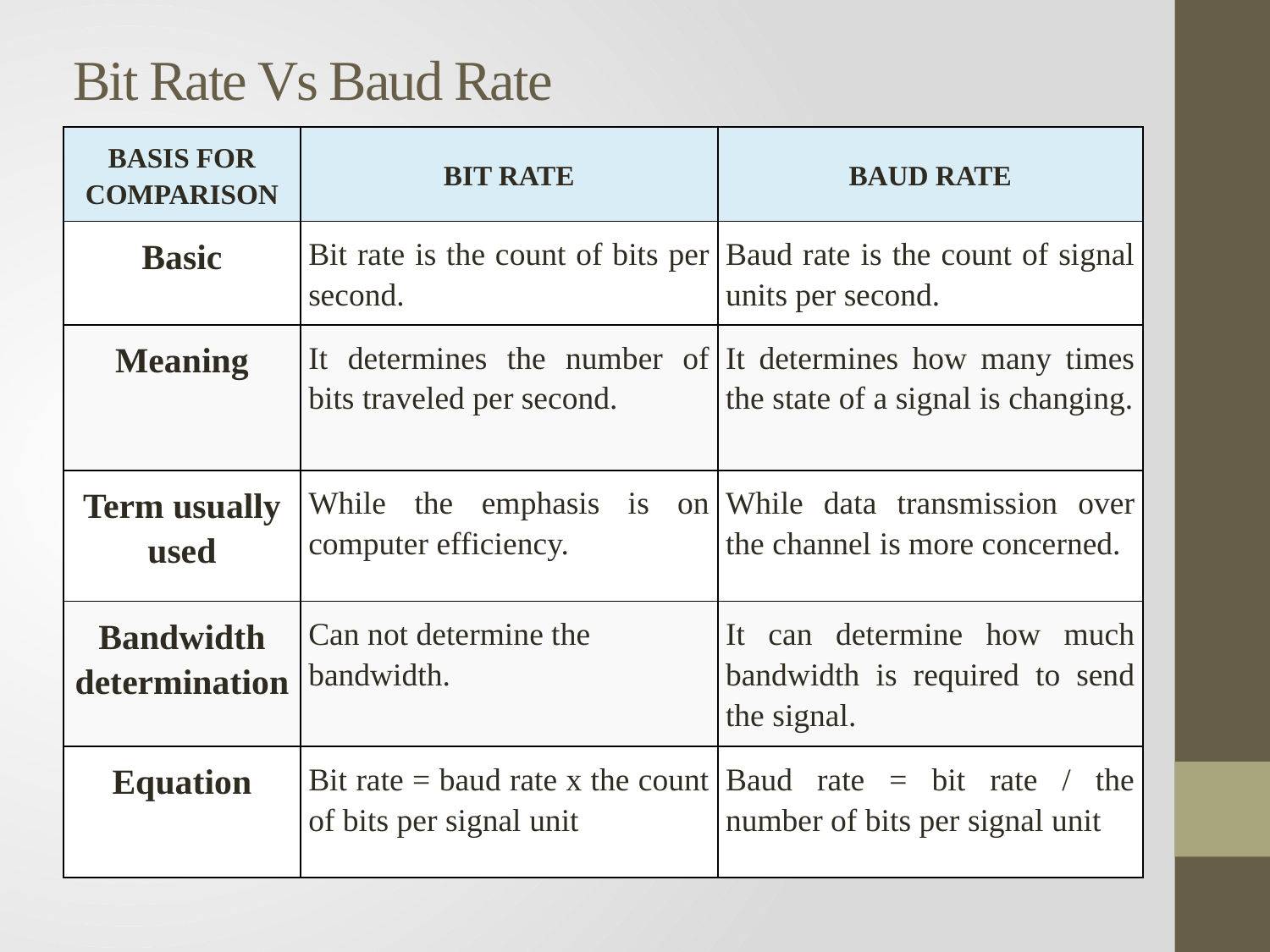

# Bit Rate Vs Baud Rate
| BASIS FOR COMPARISON | BIT RATE | BAUD RATE |
| --- | --- | --- |
| Basic | Bit rate is the count of bits per second. | Baud rate is the count of signal units per second. |
| Meaning | It determines the number of bits traveled per second. | It determines how many times the state of a signal is changing. |
| Term usually used | While the emphasis is on computer efficiency. | While data transmission over the channel is more concerned. |
| Bandwidth determination | Can not determine the bandwidth. | It can determine how much bandwidth is required to send the signal. |
| Equation | Bit rate = baud rate x the count of bits per signal unit | Baud rate = bit rate / the number of bits per signal unit |